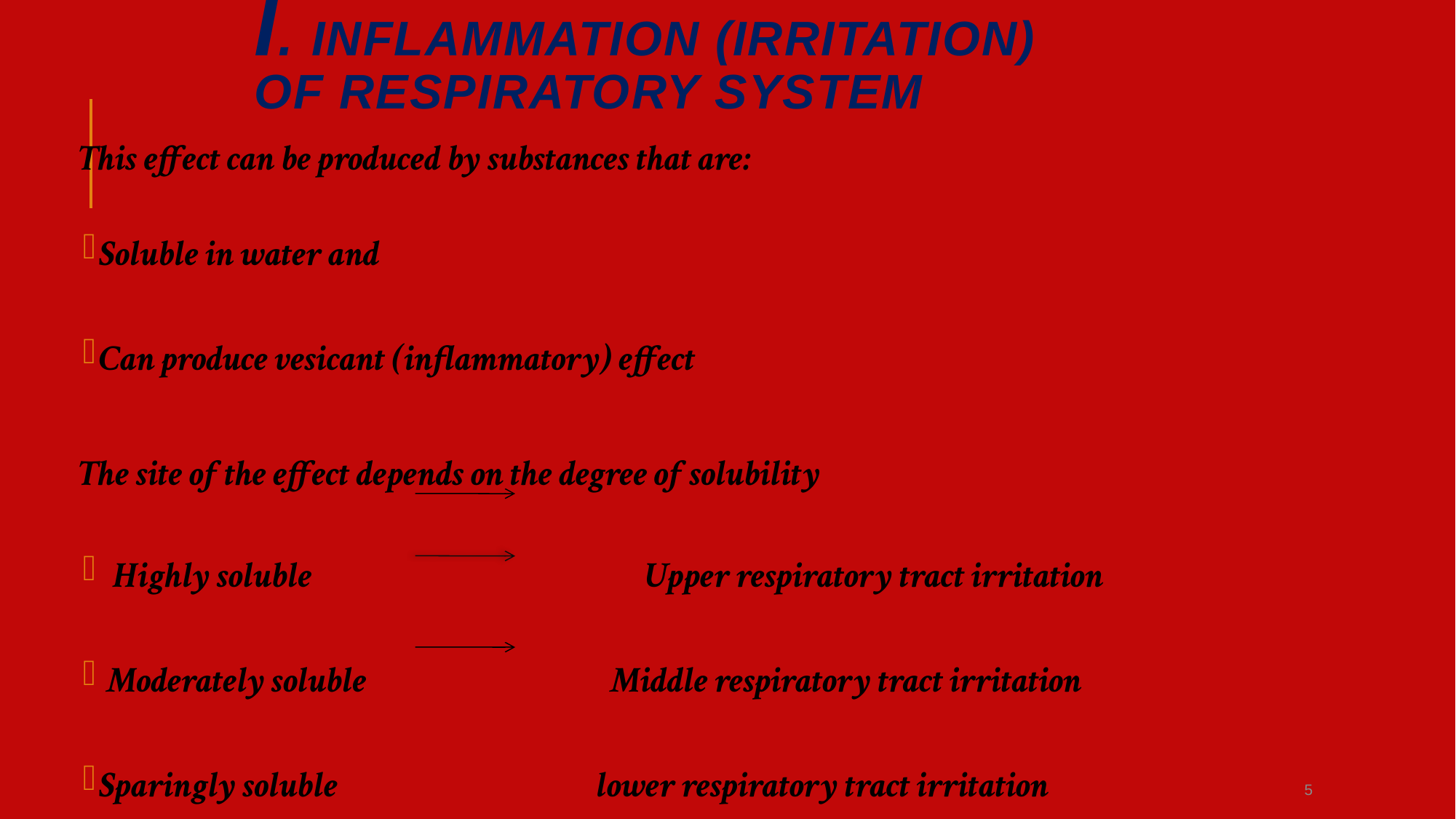

# I. Inflammation (Irritation)  of Respiratory System
This effect can be produced by substances that are:

Soluble in water and

Can produce vesicant (inflammatory) effect

The site of the effect depends on the degree of solubility

  Highly soluble 			Upper respiratory tract irritation

 Moderately soluble		           Middle respiratory tract irritation

Sparingly soluble 		         lower respiratory tract irritation

5